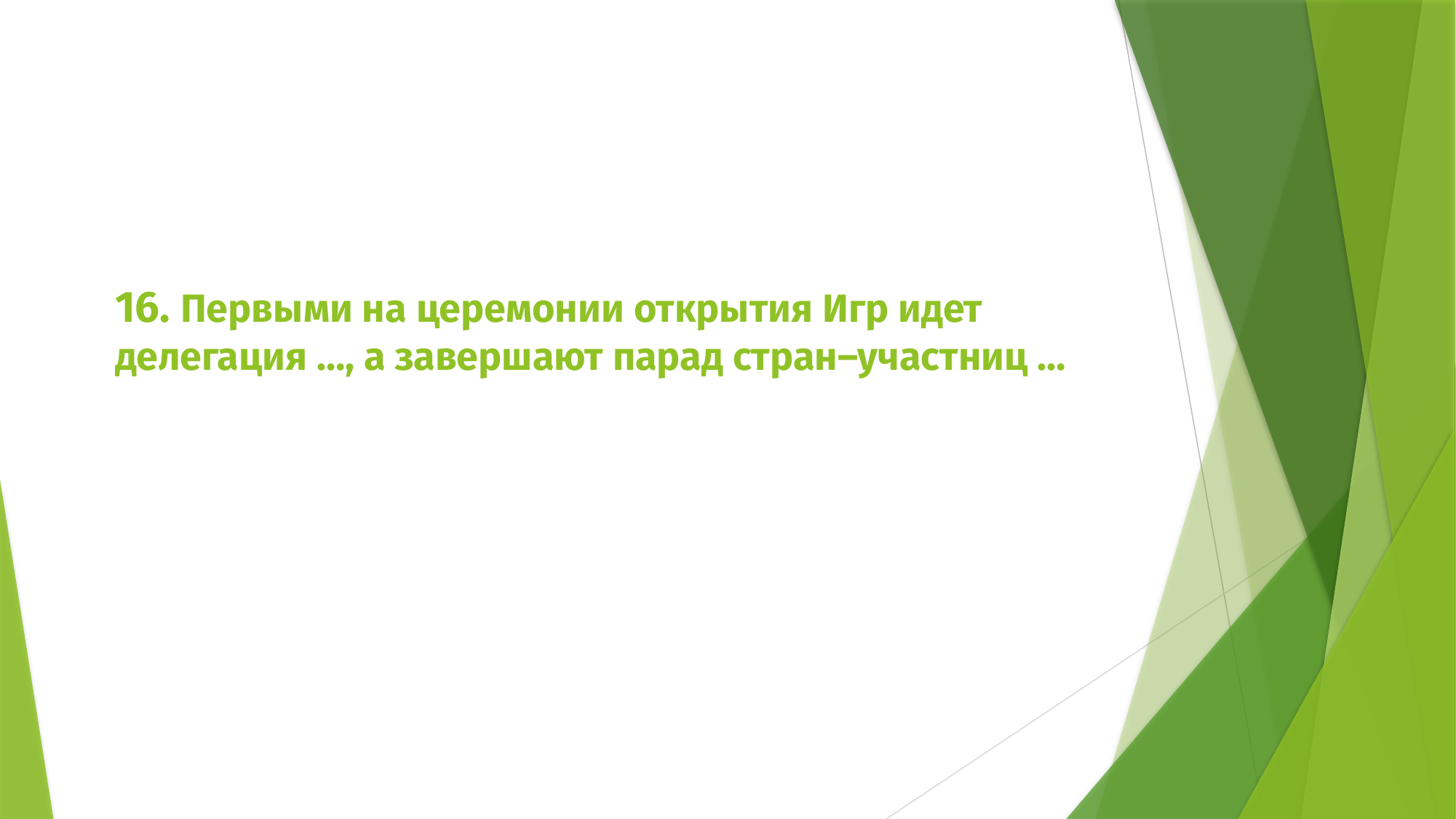

# 16. Первыми на церемонии открытия Игр идет делегация …, а завершают парад стран–участниц …